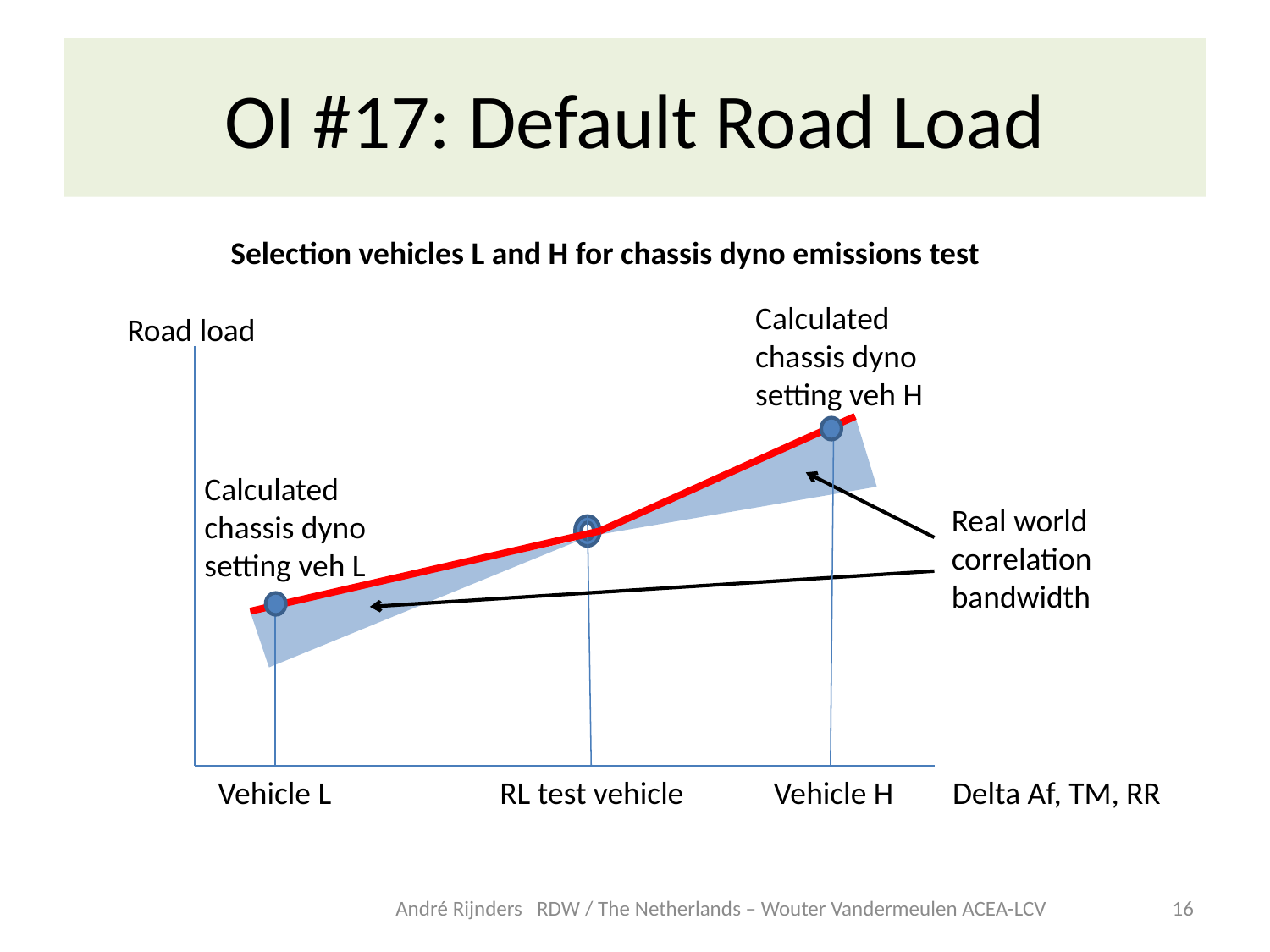

# OI #17: Default Road Load

Selection vehicles L and H for chassis dyno emissions test
Calculated chassis dyno setting veh H
Road load

Calculated chassis dyno setting veh L
Real world correlation
bandwidth

RL test vehicle
Delta Af, TM, RR
Vehicle L
Vehicle H
André Rijnders   RDW / The Netherlands – Wouter Vandermeulen ACEA-LCV
16